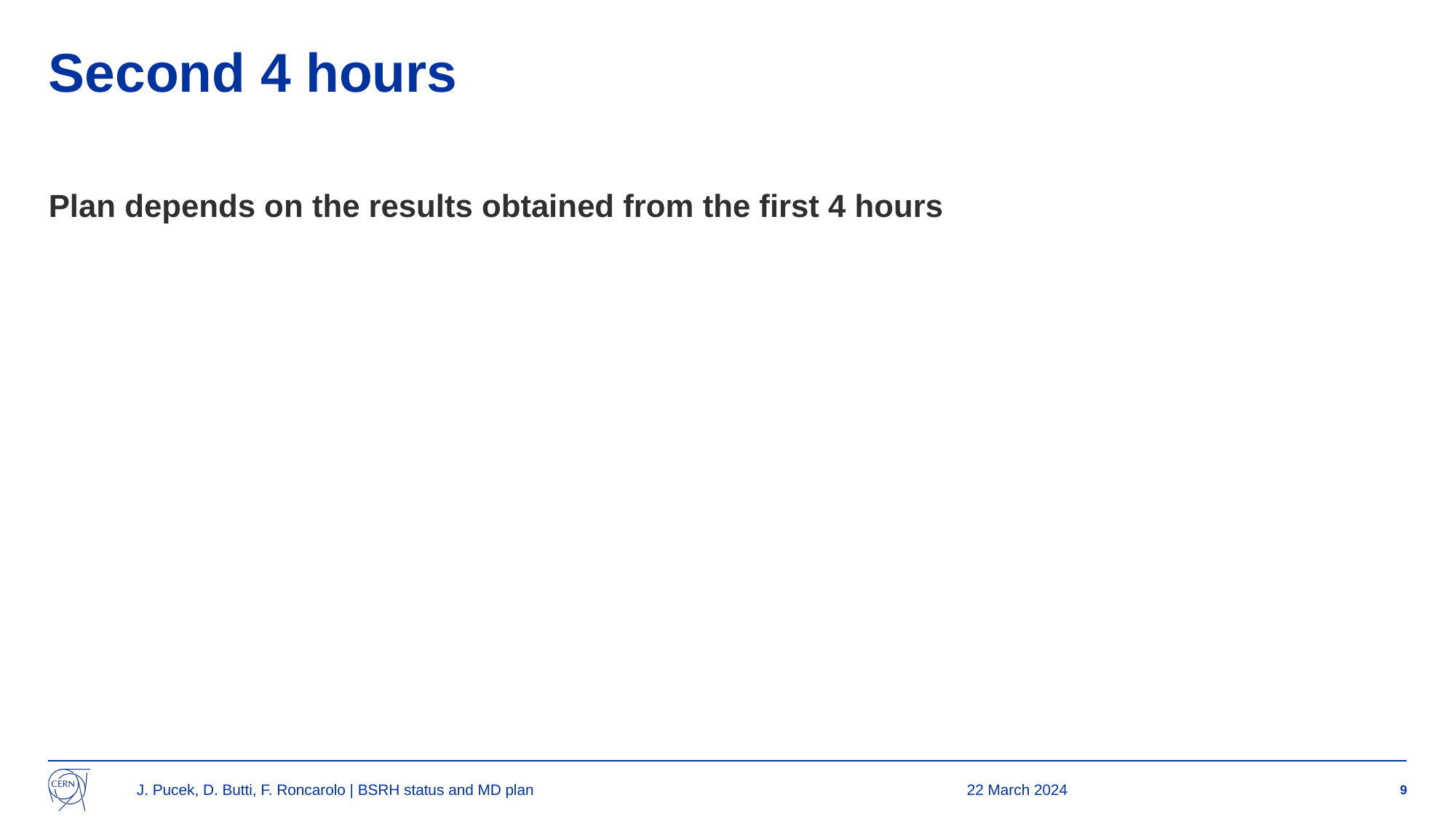

# Second 4 hours
Plan depends on the results obtained from the first 4 hours
J. Pucek, D. Butti, F. Roncarolo | BSRH status and MD plan
22 March 2024
9